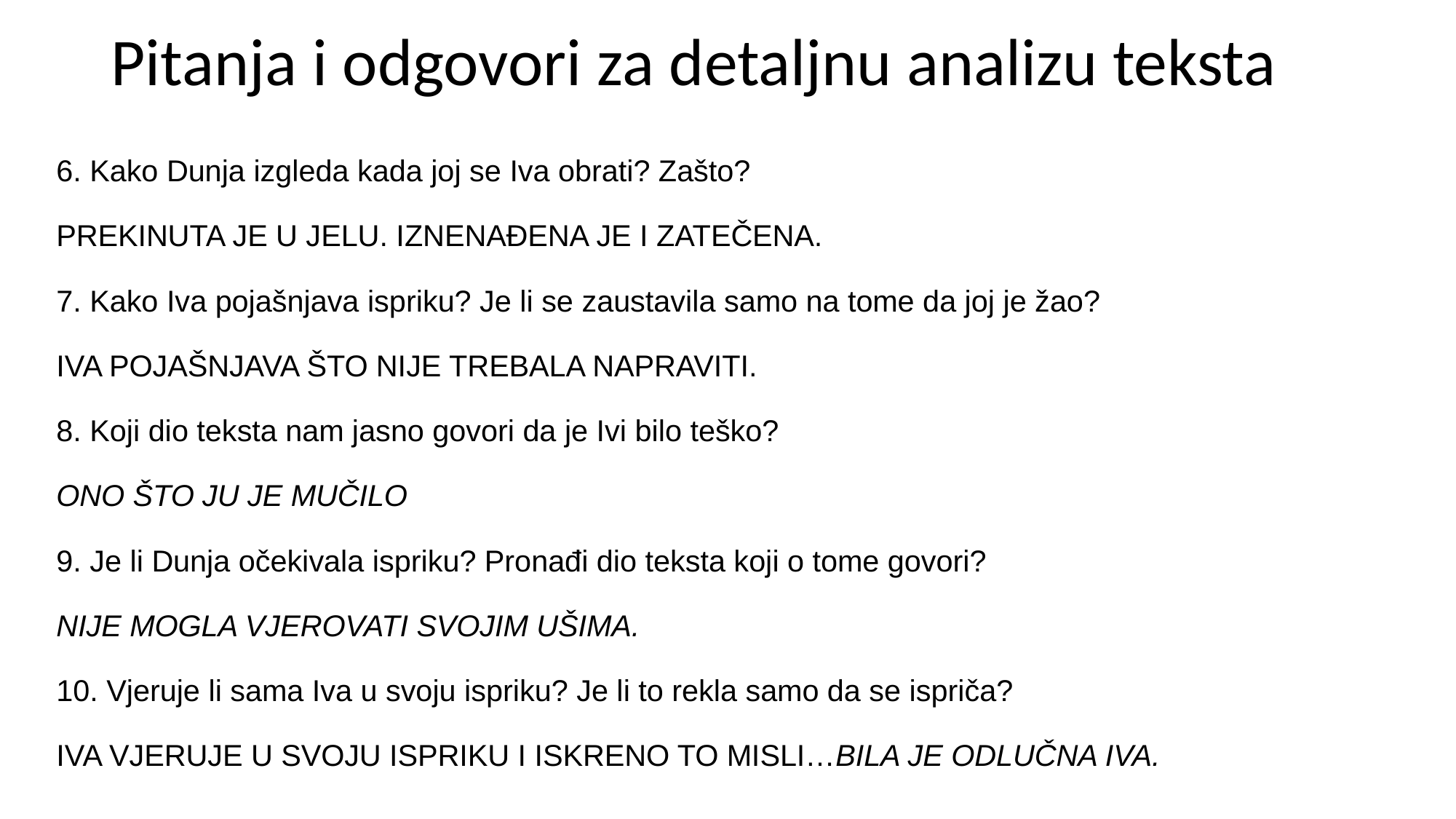

# Pitanja i odgovori za detaljnu analizu teksta
6. Kako Dunja izgleda kada joj se Iva obrati? Zašto?
PREKINUTA JE U JELU. IZNENAĐENA JE I ZATEČENA.
7. Kako Iva pojašnjava ispriku? Je li se zaustavila samo na tome da joj je žao?
IVA POJAŠNJAVA ŠTO NIJE TREBALA NAPRAVITI.
8. Koji dio teksta nam jasno govori da je Ivi bilo teško?
ONO ŠTO JU JE MUČILO
9. Je li Dunja očekivala ispriku? Pronađi dio teksta koji o tome govori?
NIJE MOGLA VJEROVATI SVOJIM UŠIMA.
10. Vjeruje li sama Iva u svoju ispriku? Je li to rekla samo da se ispriča?
IVA VJERUJE U SVOJU ISPRIKU I ISKRENO TO MISLI…BILA JE ODLUČNA IVA.